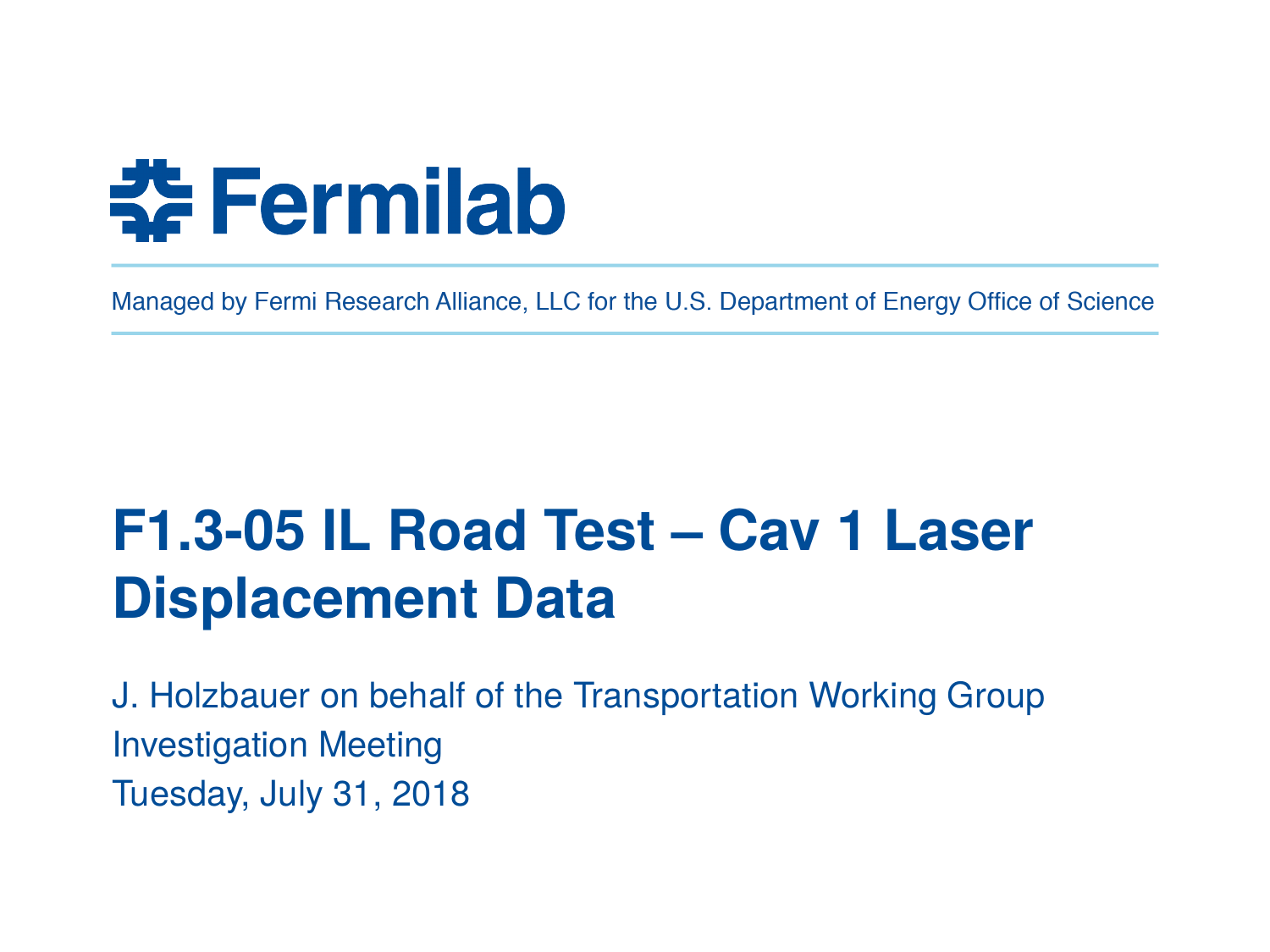

# F1.3-05 IL Road Test – Cav 1 Laser Displacement Data
J. Holzbauer on behalf of the Transportation Working Group
Investigation Meeting
Tuesday, July 31, 2018